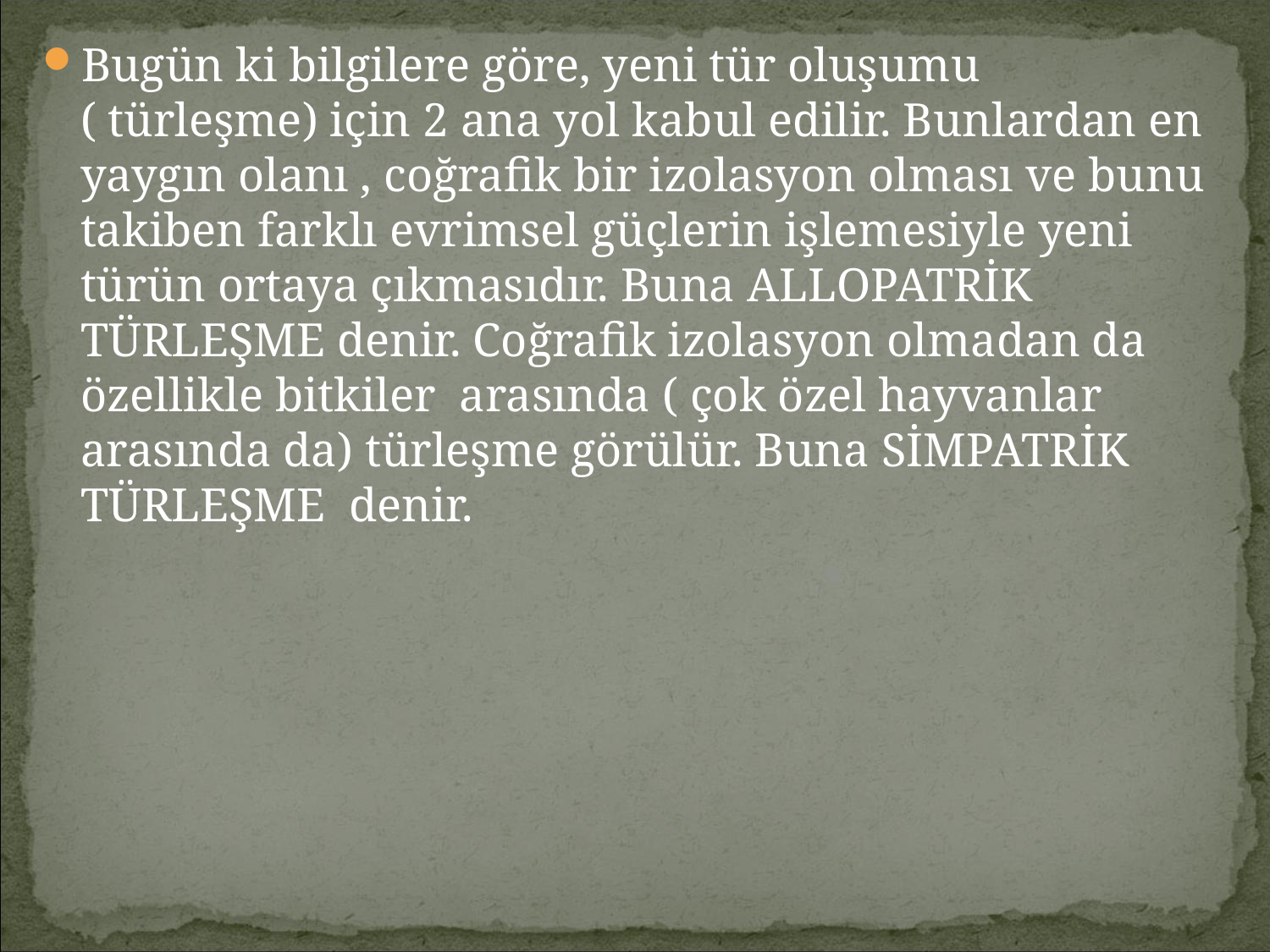

Bugün ki bilgilere göre, yeni tür oluşumu ( türleşme) için 2 ana yol kabul edilir. Bunlardan en yaygın olanı , coğrafik bir izolasyon olması ve bunu takiben farklı evrimsel güçlerin işlemesiyle yeni türün ortaya çıkmasıdır. Buna ALLOPATRİK TÜRLEŞME denir. Coğrafik izolasyon olmadan da özellikle bitkiler  arasında ( çok özel hayvanlar  arasında da) türleşme görülür. Buna SİMPATRİK TÜRLEŞME  denir.